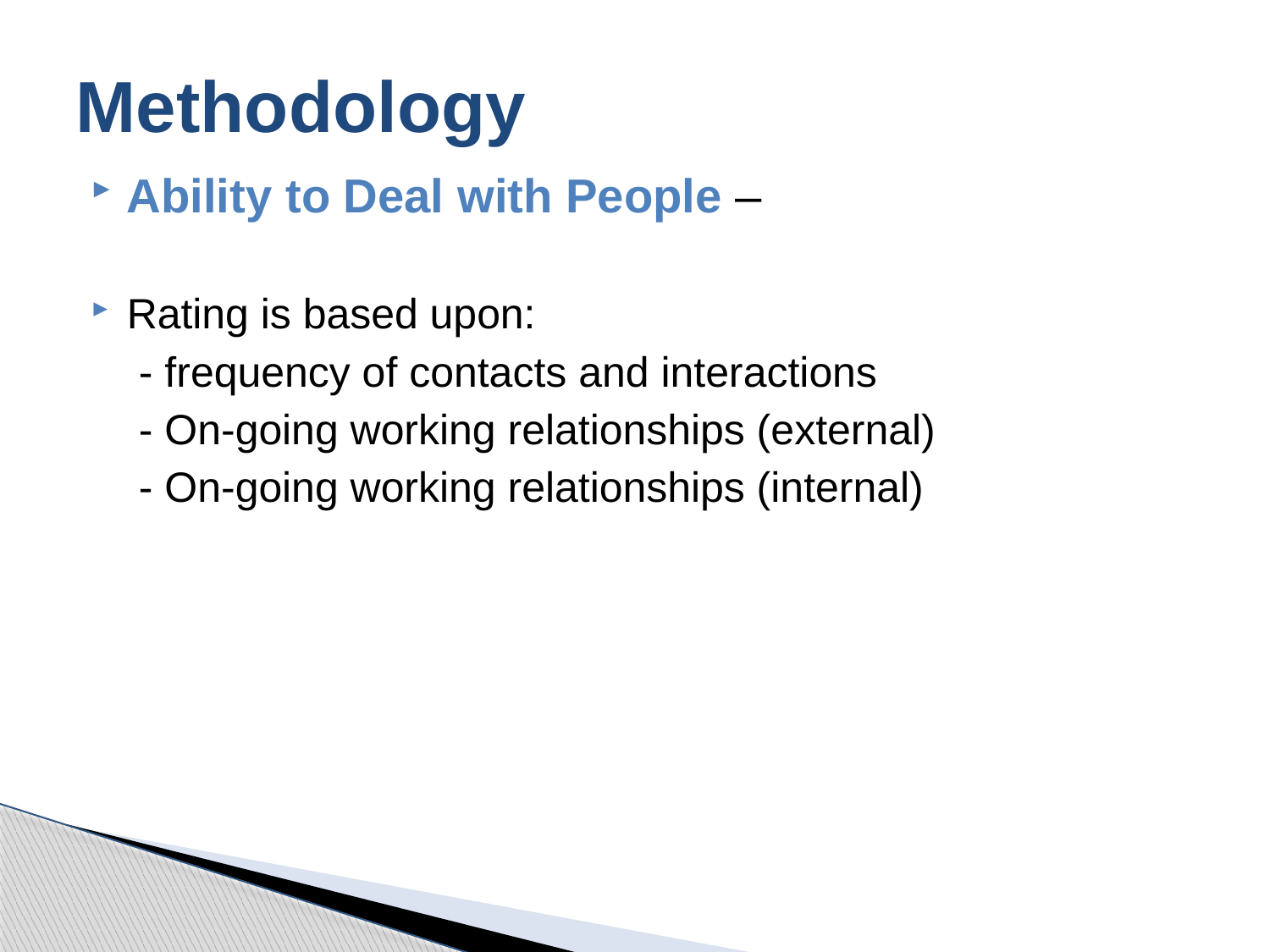

# Methodology
Ability to Deal with People –

Rating is based upon:
    - frequency of contacts and interactions
    - On-going working relationships (external)
    - On-going working relationships (internal)